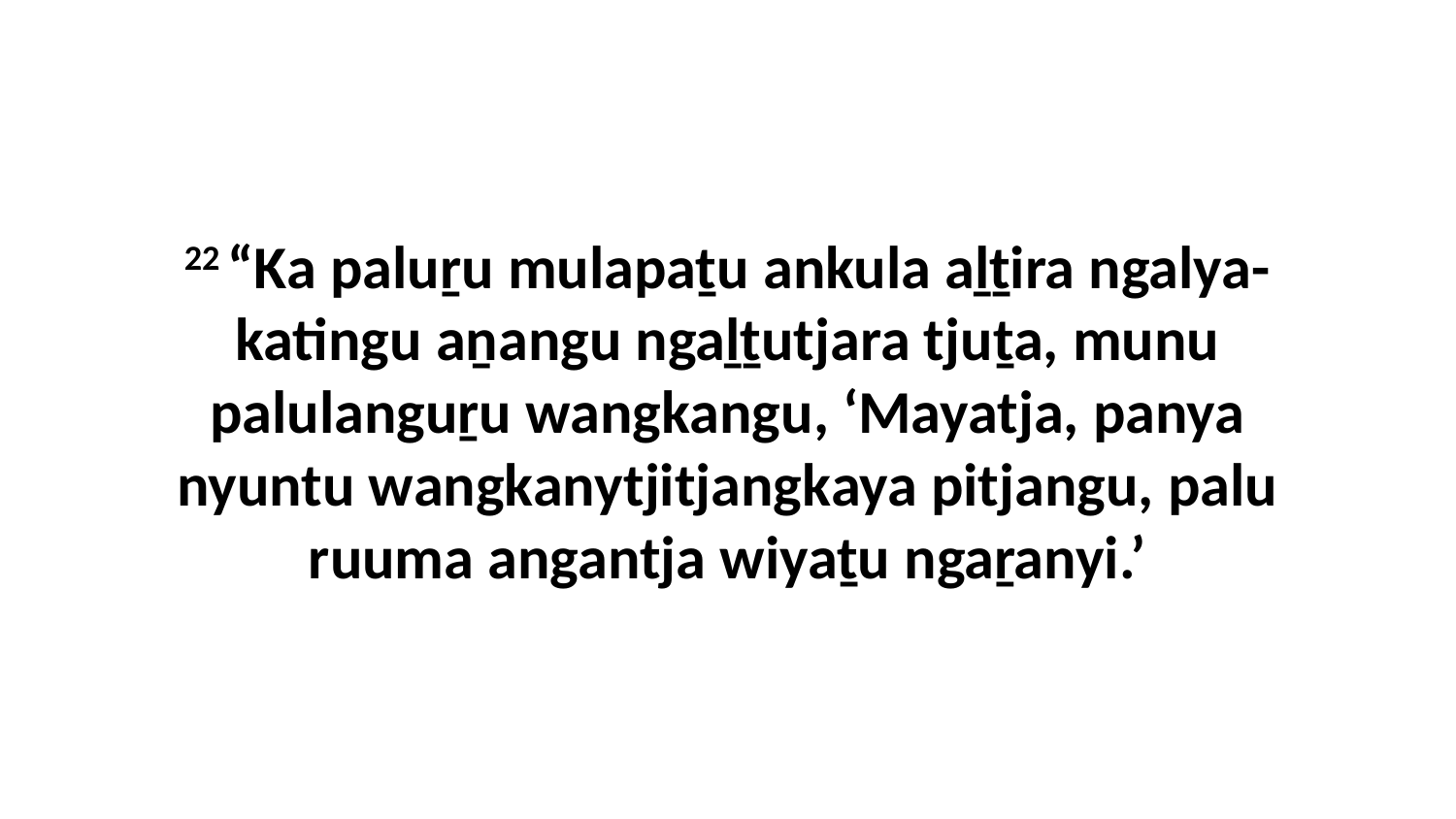

22 “Ka paluṟu mulapaṯu ankula aḻṯira ngalya-katingu aṉangu ngaḻṯutjara tjuṯa, munu palulanguṟu wangkangu, ‘Mayatja, panya nyuntu wangkanytjitjangkaya pitjangu, palu ruuma angantja wiyaṯu ngaṟanyi.’